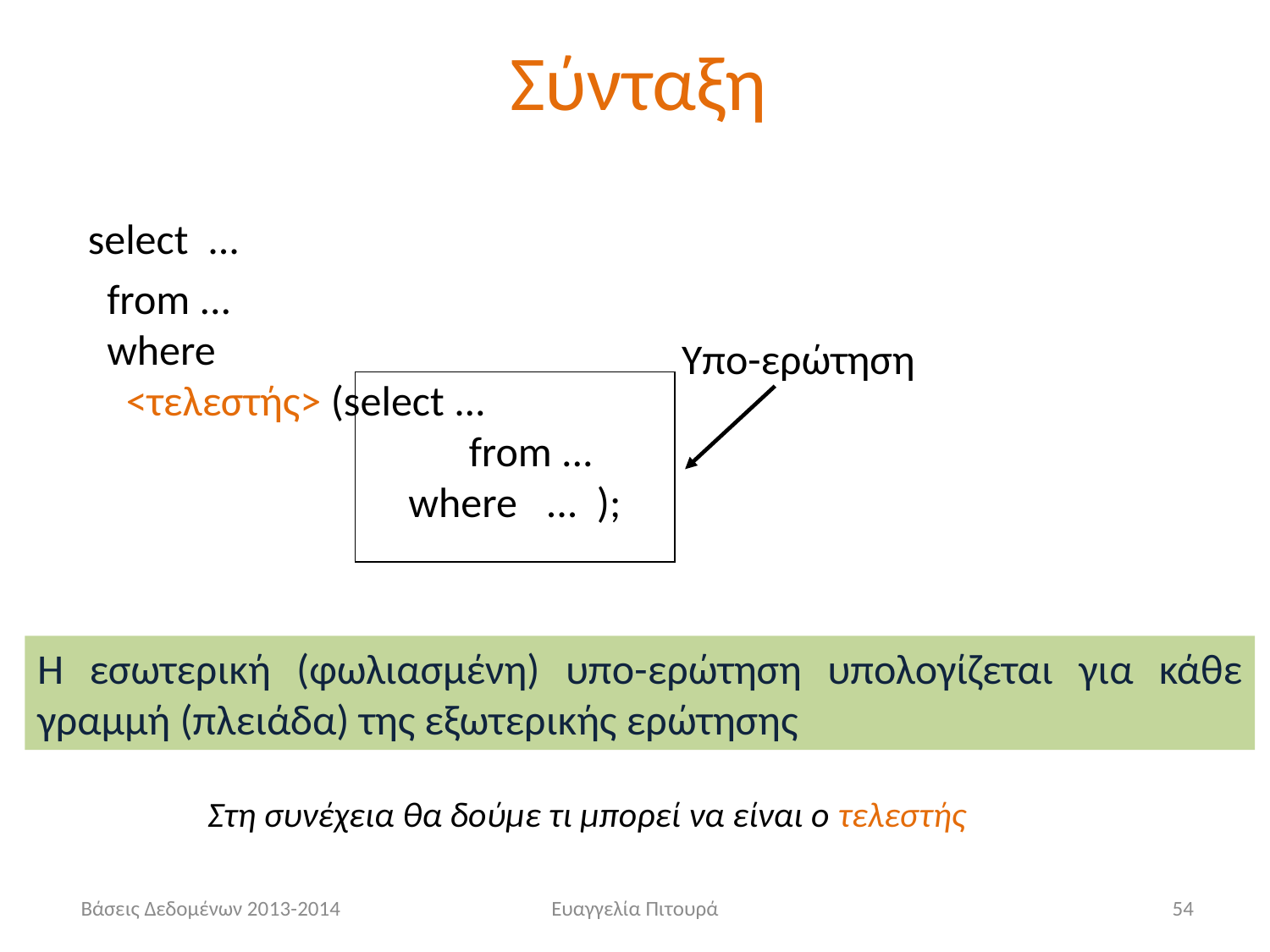

# Σύνταξη
select  ...
  from ...
  where
    <τελεστής> (select ...
 	     	       	from ...
              	       where   ...  );
Υπο-ερώτηση

Η εσωτερική (φωλιασμένη) υπο-ερώτηση υπολογίζεται για κάθε γραμμή (πλειάδα) της εξωτερικής ερώτησης
Στη συνέχεια θα δούμε τι μπορεί να είναι ο τελεστής
 Βάσεις Δεδομένων 2013-2014
Ευαγγελία Πιτουρά
54